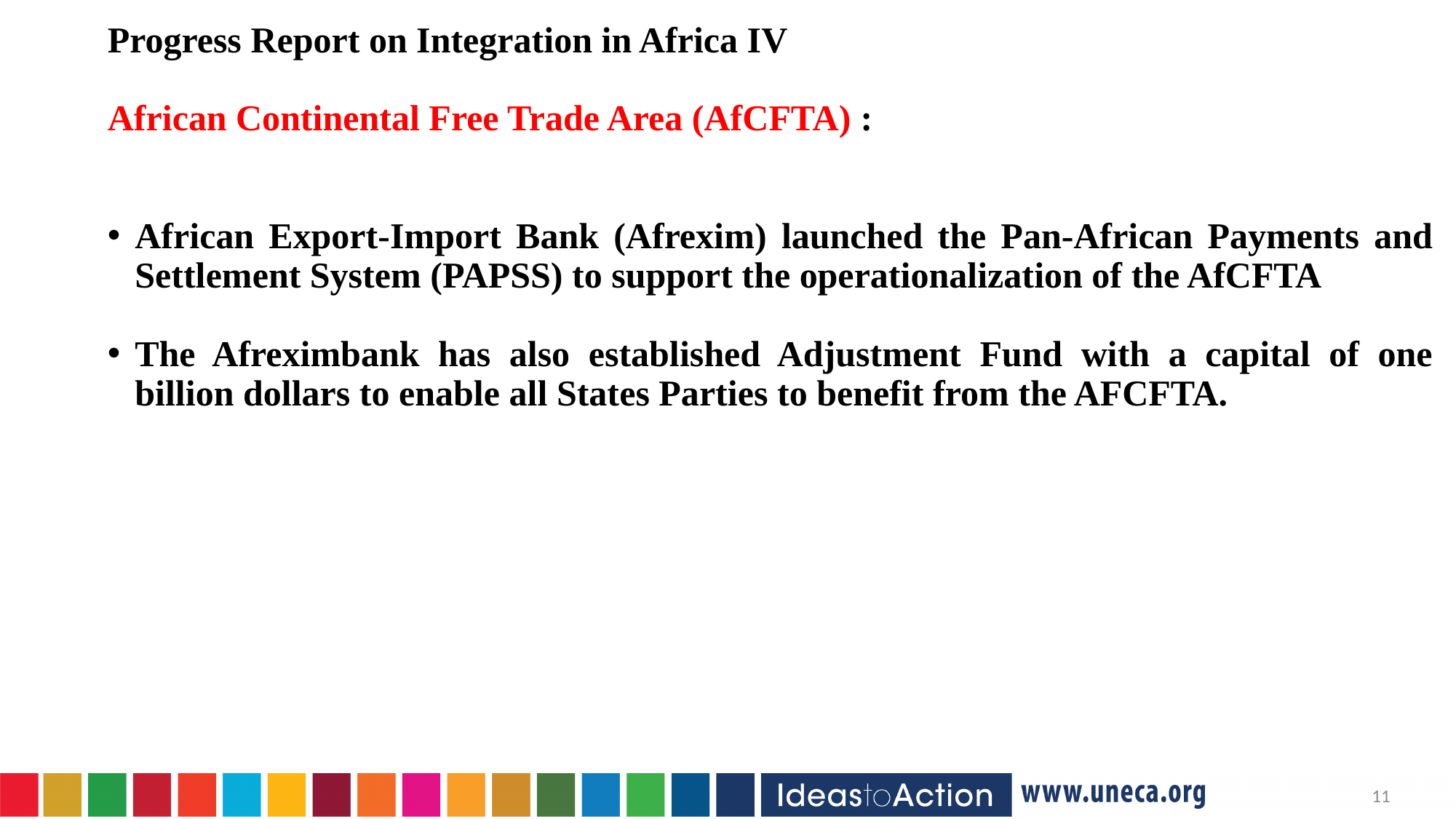

Progress Report on Integration in Africa IV

African Continental Free Trade Area (AfCFTA) :

African Export-Import Bank (Afrexim) launched the Pan-African Payments and Settlement System (PAPSS) to support the operationalization of the AfCFTA

The Afreximbank has also established Adjustment Fund with a capital of one billion dollars to enable all States Parties to benefit from the AFCFTA.
11